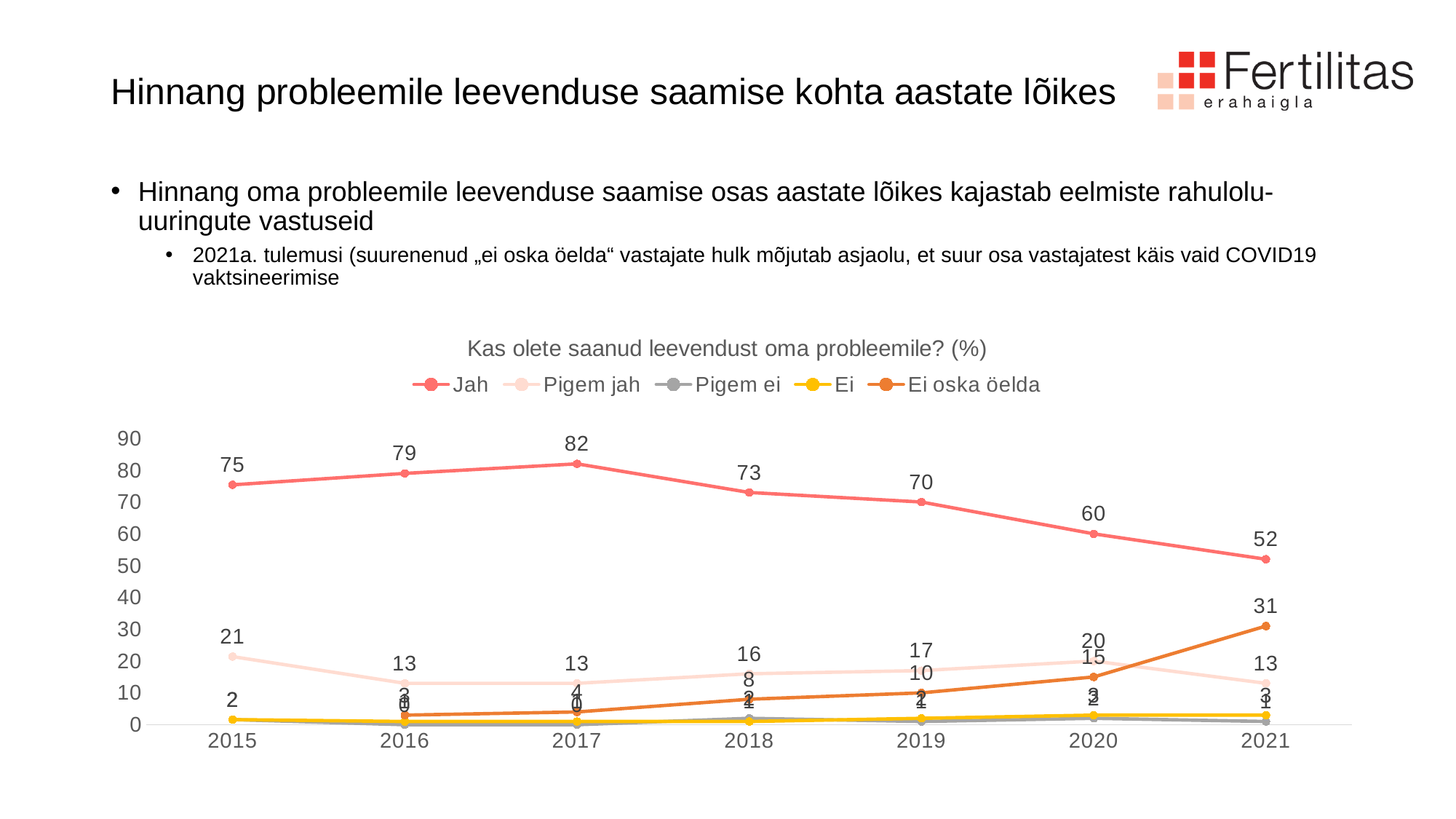

# Hinnang probleemile leevenduse saamise kohta aastate lõikes
Hinnang oma probleemile leevenduse saamise osas aastate lõikes kajastab eelmiste rahulolu-uuringute vastuseid
2021a. tulemusi (suurenenud „ei oska öelda“ vastajate hulk mõjutab asjaolu, et suur osa vastajatest käis vaid COVID19 vaktsineerimise

### Chart: Kas olete saanud leevendust oma probleemile? (%)

| Category | Jah | Pigem jah | Pigem ei | Ei | Ei oska öelda |
|---|---|---|---|---|---|
| 2015 | 75.4 | 21.4 | 1.6 | 1.6 | None |
| 2016 | 79.0 | 13.0 | 0.0 | 1.0 | 3.0 |
| 2017 | 82.0 | 13.0 | 0.0 | 1.0 | 4.0 |
| 2018 | 73.0 | 16.0 | 2.0 | 1.0 | 8.0 |
| 2019 | 70.0 | 17.0 | 1.0 | 2.0 | 10.0 |
| 2020 | 60.0 | 20.0 | 2.0 | 3.0 | 15.0 |
| 2021 | 52.0 | 13.0 | 1.0 | 3.0 | 31.0 |